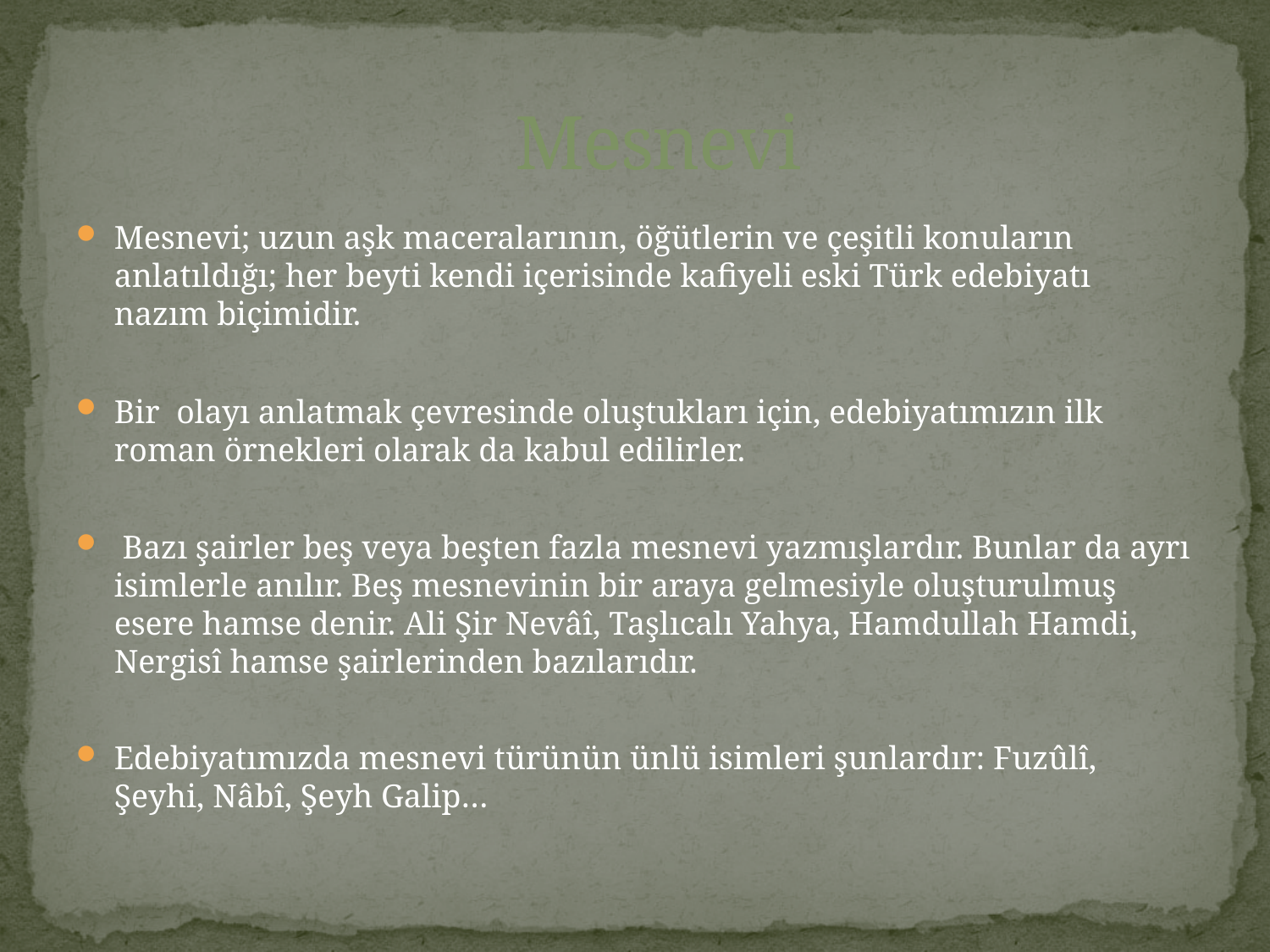

# Mesnevi
Mesnevi; uzun aşk maceralarının, öğütlerin ve çeşitli konuların anlatıldığı; her beyti kendi içerisinde kafiyeli eski Türk edebiyatı nazım biçimidir.

Bir  olayı anlatmak çevresinde oluştukları için, edebiyatımızın ilk roman örnekleri olarak da kabul edilirler.

 Bazı şairler beş veya beşten fazla mesnevi yazmışlardır. Bunlar da ayrı isimlerle anılır. Beş mesnevinin bir araya gelmesiyle oluşturulmuş esere hamse denir. Ali Şir Nevâî, Taşlıcalı Yahya, Hamdullah Hamdi, Nergisî hamse şairlerinden bazılarıdır.

Edebiyatımızda mesnevi türünün ünlü isimleri şunlardır: Fuzûlî, Şeyhi, Nâbî, Şeyh Galip…